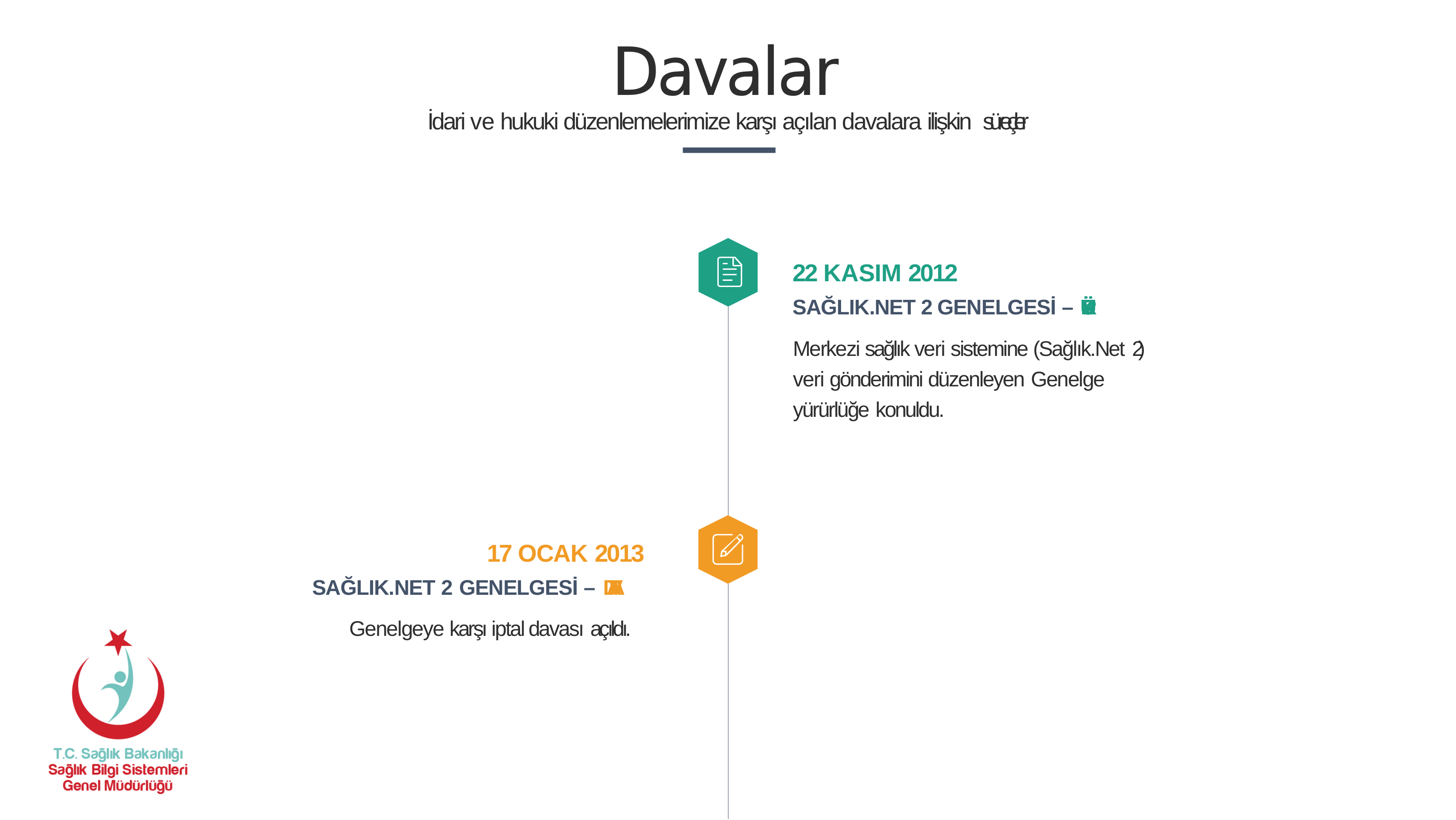

# Davalar
İdari ve hukuki düzenlemelerimize karşı açılan davalara ilişkin  süreçler

22 KASIM 2012
SAĞLIK.NET 2 GENELGESİ – YÜRÜRLÜK
Merkezi sağlık veri sistemine (Sağlık.Net 2)
veri gönderimini düzenleyen Genelge
yürürlüğe konuldu.

17 OCAK 2013
SAĞLIK.NET 2 GENELGESİ – DAVA
Genelgeye karşı iptal davası açıldı.

22 – 24 Mayıs 2017 | Güven Termal – Spa & Kongre Merkezi
Bilgi Güvenliği SOME ve SBA Eğitimi